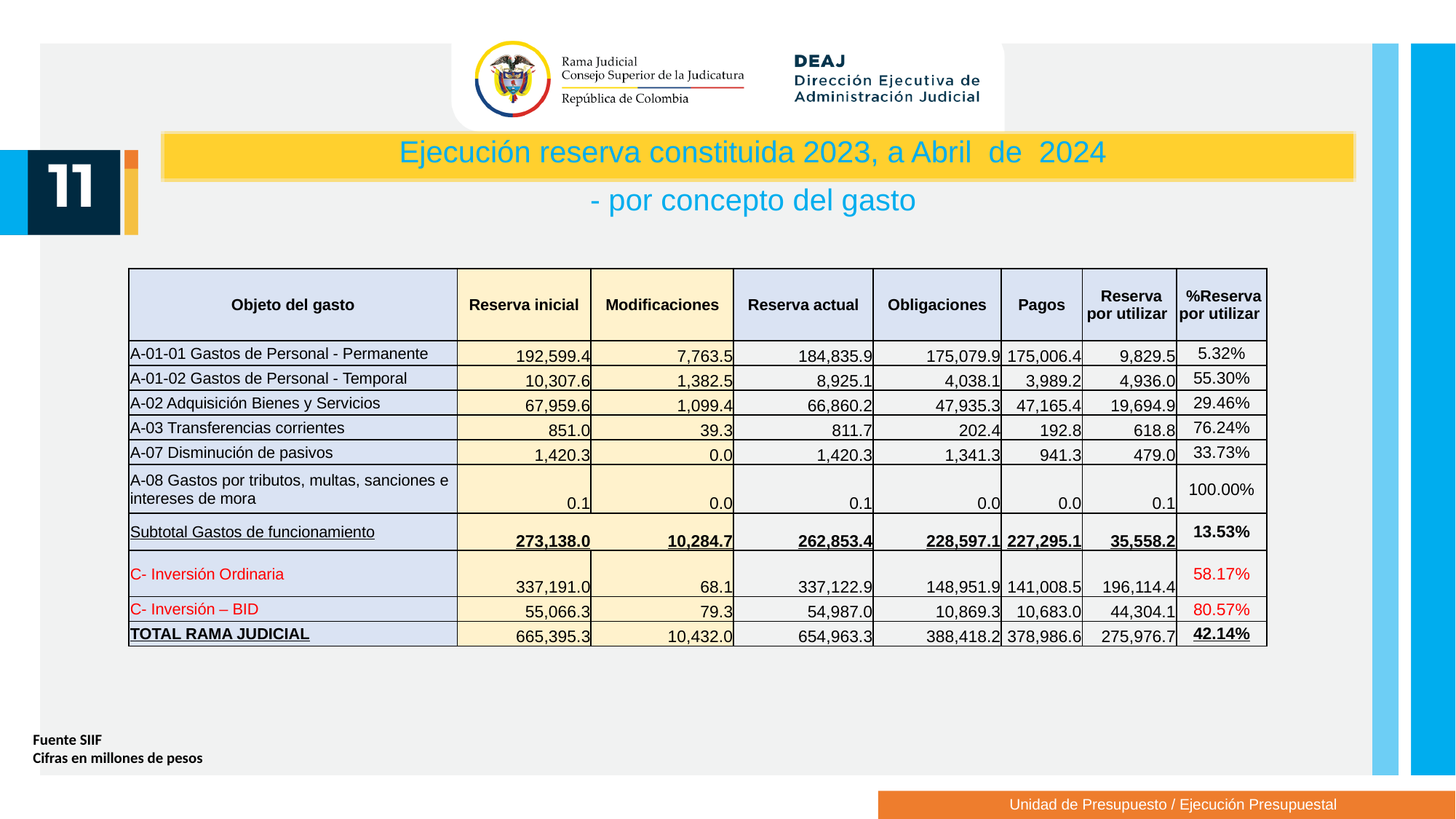

Ejecución reserva constituida 2023, a Abril  de  2024
- por concepto del gasto
11
| Objeto del gasto | Reserva inicial | Modificaciones | Reserva actual | Obligaciones | Pagos | Reserva por utilizar | %Reserva por utilizar |
| --- | --- | --- | --- | --- | --- | --- | --- |
| A-01-01 Gastos de Personal - Permanente | 192,599.4 | 7,763.5 | 184,835.9 | 175,079.9 | 175,006.4 | 9,829.5 | 5.32% |
| A-01-02 Gastos de Personal - Temporal | 10,307.6 | 1,382.5 | 8,925.1 | 4,038.1 | 3,989.2 | 4,936.0 | 55.30% |
| A-02 Adquisición Bienes y Servicios | 67,959.6 | 1,099.4 | 66,860.2 | 47,935.3 | 47,165.4 | 19,694.9 | 29.46% |
| A-03 Transferencias corrientes | 851.0 | 39.3 | 811.7 | 202.4 | 192.8 | 618.8 | 76.24% |
| A-07 Disminución de pasivos | 1,420.3 | 0.0 | 1,420.3 | 1,341.3 | 941.3 | 479.0 | 33.73% |
| A-08 Gastos por tributos, multas, sanciones e intereses de mora | 0.1 | 0.0 | 0.1 | 0.0 | 0.0 | 0.1 | 100.00% |
| Subtotal Gastos de funcionamiento | 273,138.0 | 10,284.7 | 262,853.4 | 228,597.1 | 227,295.1 | 35,558.2 | 13.53% |
| C- Inversión Ordinaria | 337,191.0 | 68.1 | 337,122.9 | 148,951.9 | 141,008.5 | 196,114.4 | 58.17% |
| C- Inversión – BID | 55,066.3 | 79.3 | 54,987.0 | 10,869.3 | 10,683.0 | 44,304.1 | 80.57% |
| TOTAL RAMA JUDICIAL | 665,395.3 | 10,432.0 | 654,963.3 | 388,418.2 | 378,986.6 | 275,976.7 | 42.14% |
Fuente SIIF
Cifras en millones de pesos

Unidad de Presupuesto / Ejecución Presupuestal